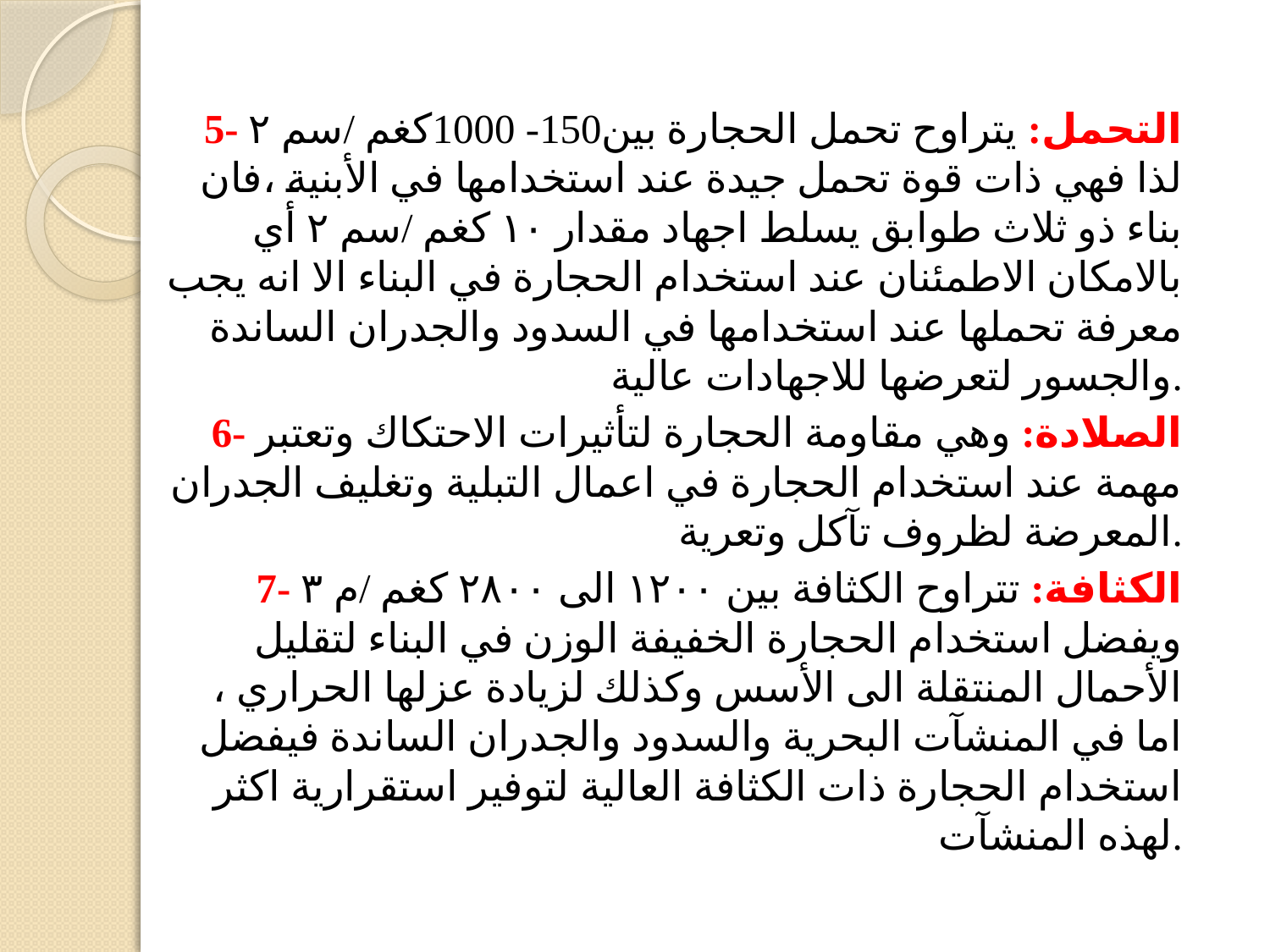

5- التحمل: يتراوح تحمل الحجارة بين150- 1000كغم /سم ٢ لذا فهي ذات قوة تحمل جيدة عند استخدامها في الأبنية ،فان بناء ذو ثلاث طوابق يسلط اجهاد مقدار ١٠ كغم /سم ٢ أي بالامكان الاطمئنان عند استخدام الحجارة في البناء الا انه يجب معرفة تحملها عند استخدامها في السدود والجدران الساندة والجسور لتعرضها للاجهادات عالية.
6- الصلادة: وهي مقاومة الحجارة لتأثيرات الاحتكاك وتعتبر مهمة عند استخدام الحجارة في اعمال التبلية وتغليف الجدران المعرضة لظروف تآكل وتعرية.
7- الكثافة: تتراوح الكثافة بين ١٢٠٠ الى ٢٨٠٠ كغم /م ٣ ويفضل استخدام الحجارة الخفيفة الوزن في البناء لتقليل الأحمال المنتقلة الى الأسس وكذلك لزيادة عزلها الحراري ، اما في المنشآت البحرية والسدود والجدران الساندة فيفضل استخدام الحجارة ذات الكثافة العالية لتوفير استقرارية اكثر لهذه المنشآت.